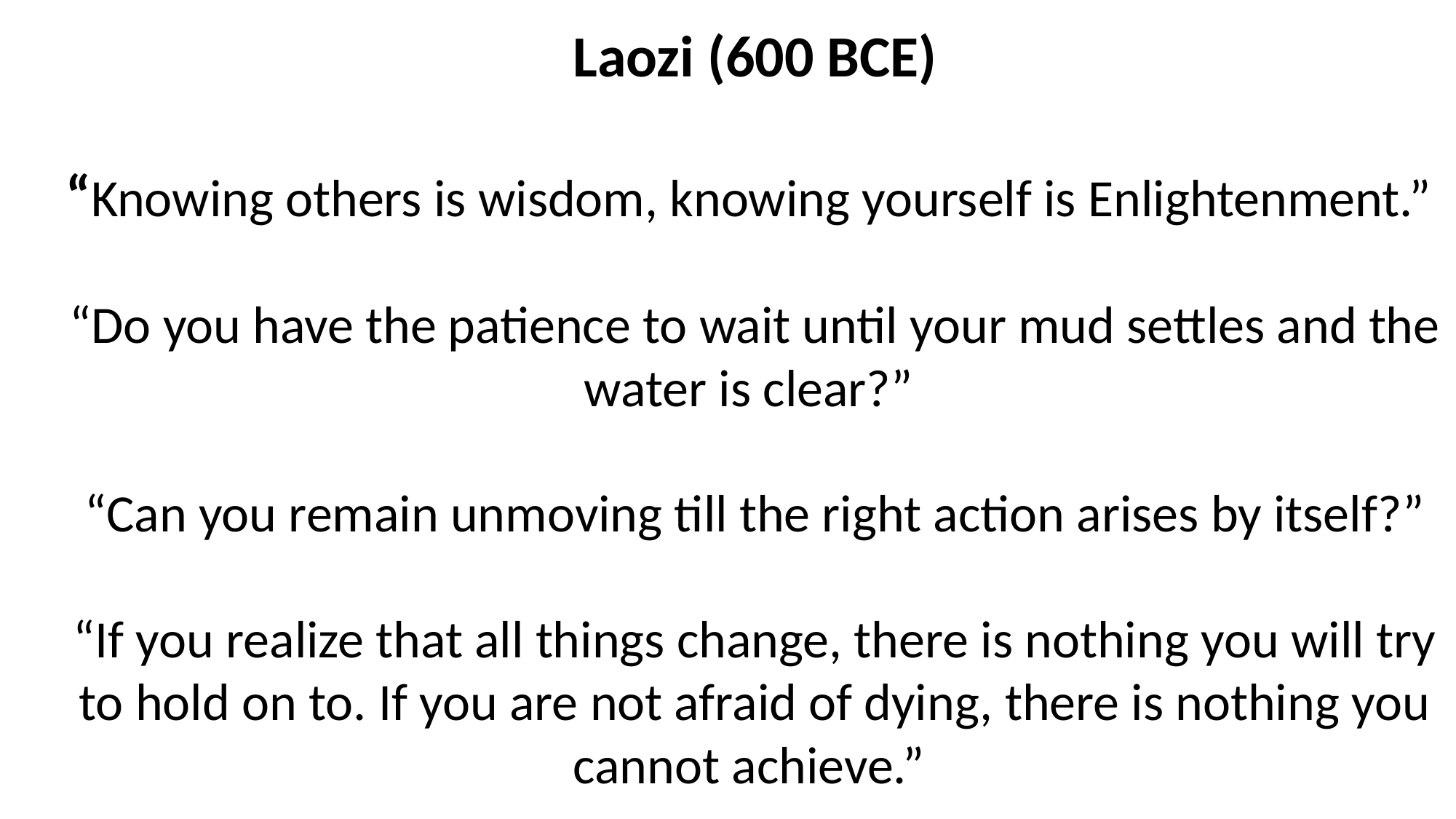

# Laozi (600 BCE) “Knowing others is wisdom, knowing yourself is Enlightenment.” “Do you have the patience to wait until your mud settles and the water is clear?”  “Can you remain unmoving till the right action arises by itself?” “If you realize that all things change, there is nothing you will try to hold on to. If you are not afraid of dying, there is nothing you cannot achieve.”